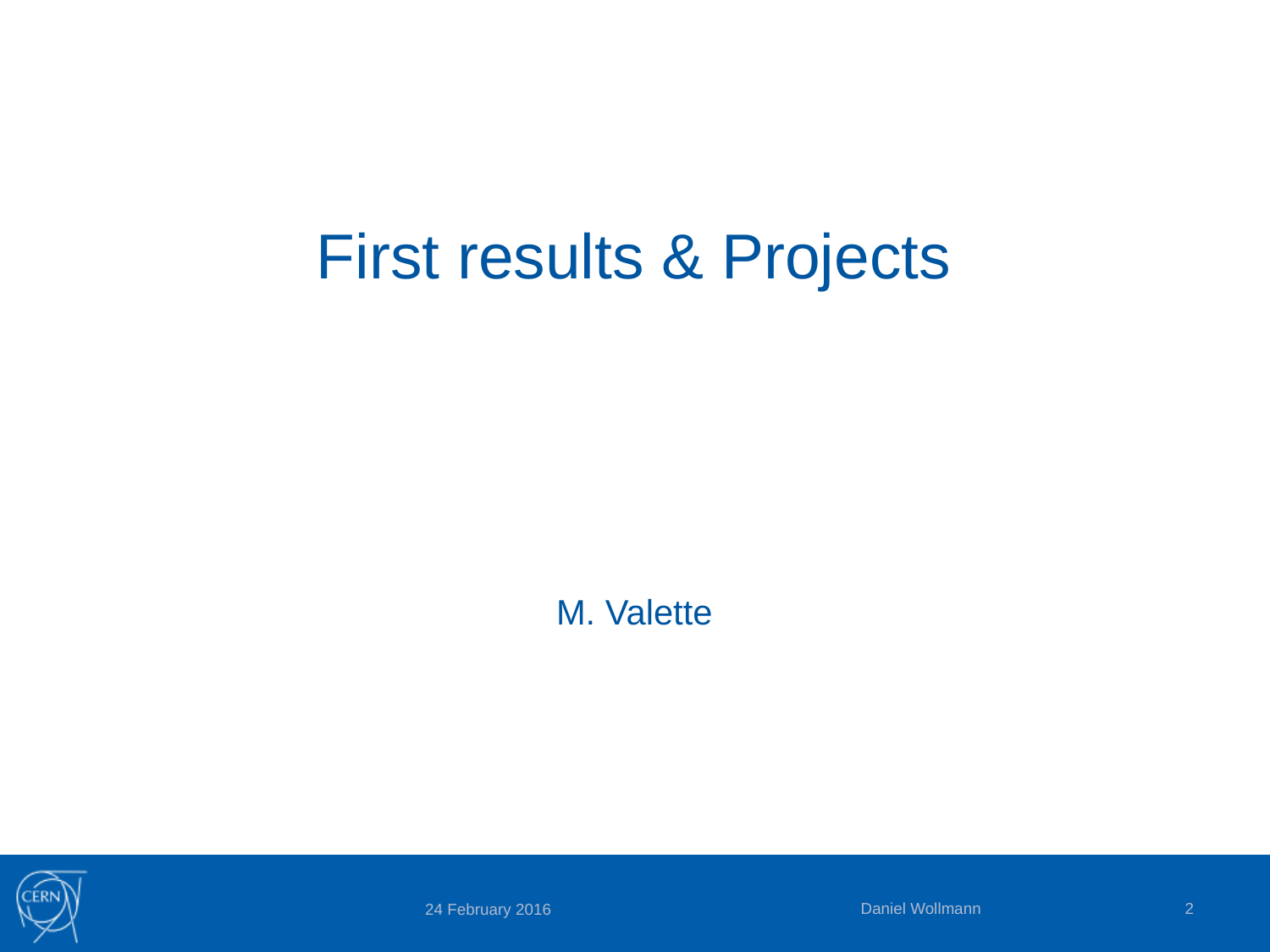

# First results & Projects
M. Valette
Daniel Wollmann
2
24 February 2016